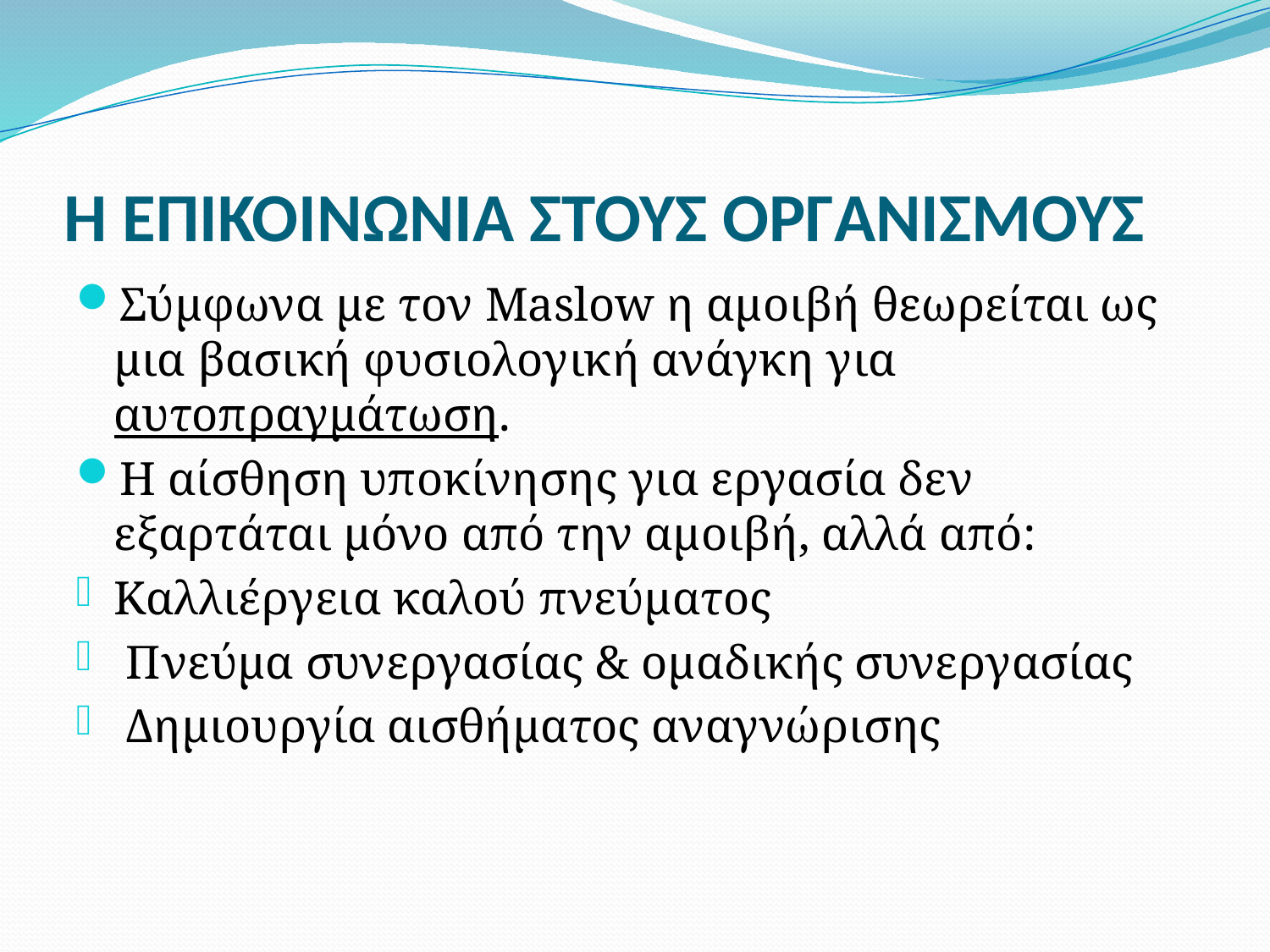

# Η ΕΠΙΚΟΙΝΩΝΙΑ ΣΤΟΥΣ ΟΡΓΑΝΙΣΜΟΥΣ
Σύμφωνα με τον Maslow η αμοιβή θεωρείται ως μια βασική φυσιολογική ανάγκη για αυτοπραγμάτωση.
Η αίσθηση υποκίνησης για εργασία δεν εξαρτάται μόνο από την αμοιβή, αλλά από:
Καλλιέργεια καλού πνεύματος
 Πνεύμα συνεργασίας & ομαδικής συνεργασίας
 Δημιουργία αισθήματος αναγνώρισης